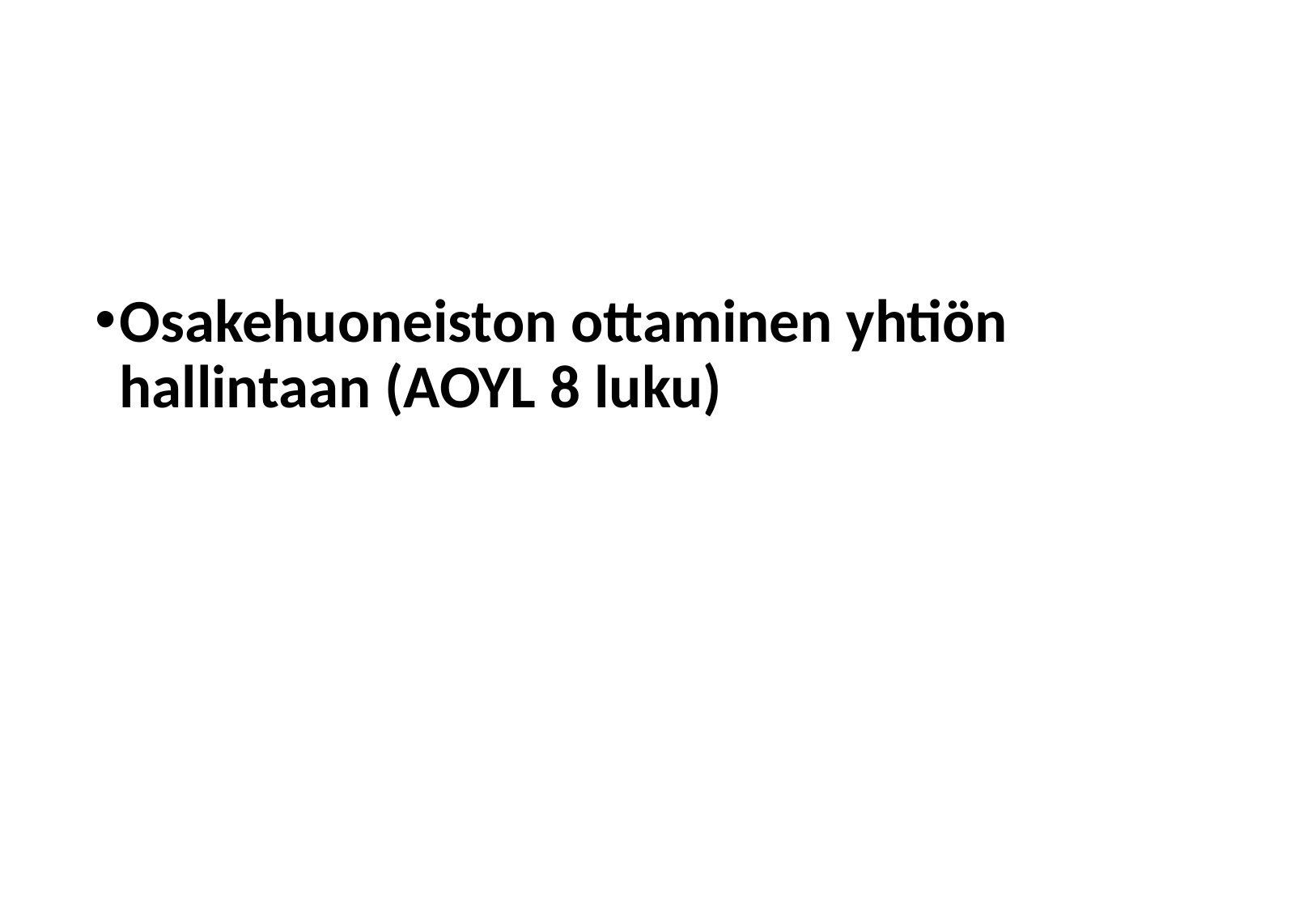

#
Osakehuoneiston ottaminen yhtiön hallintaan (AOYL 8 luku)